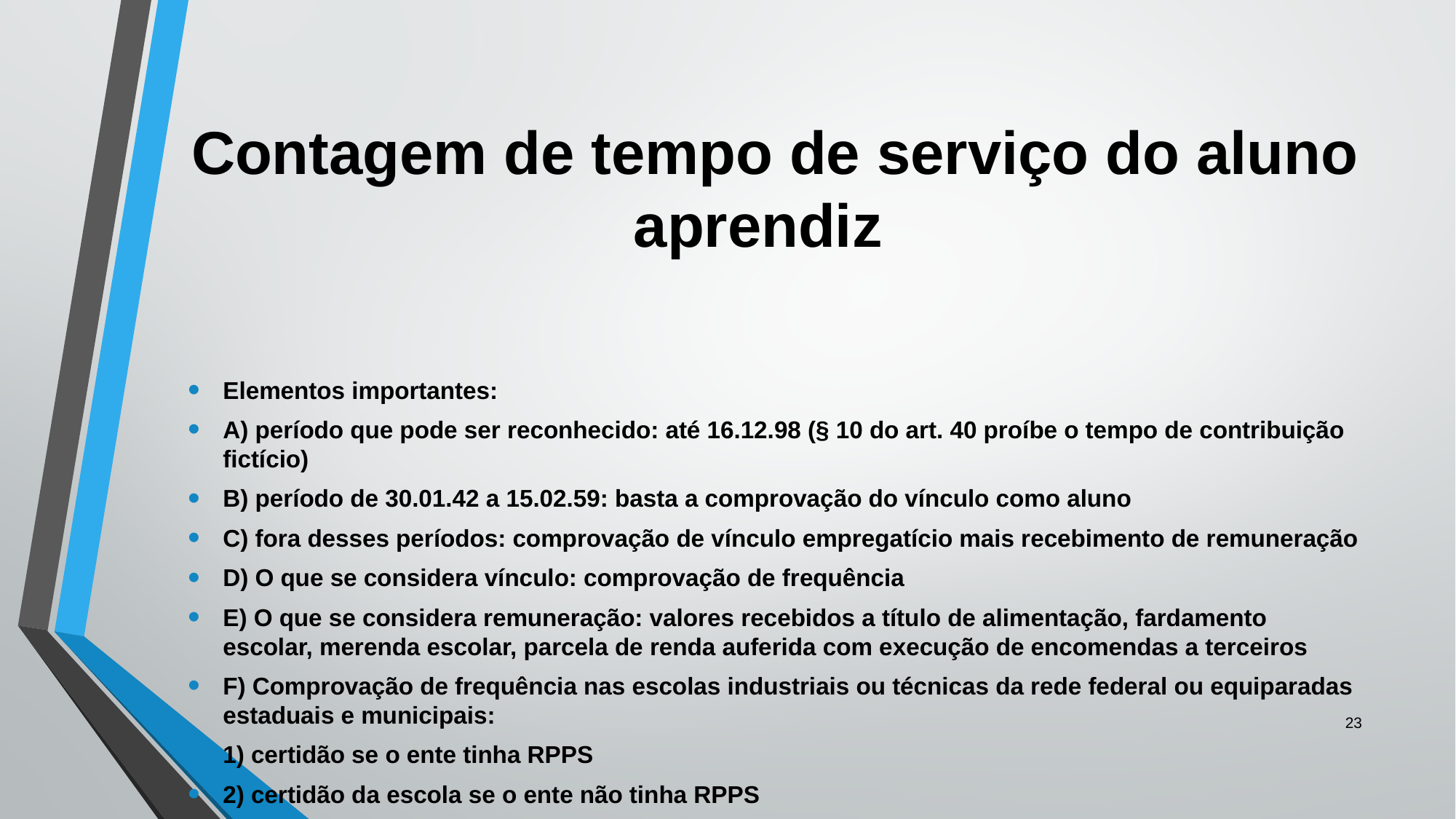

# Contagem de tempo de serviço do aluno aprendiz

Elementos importantes:
A) período que pode ser reconhecido: até 16.12.98 (§ 10 do art. 40 proíbe o tempo de contribuição fictício)
B) período de 30.01.42 a 15.02.59: basta a comprovação do vínculo como aluno
C) fora desses períodos: comprovação de vínculo empregatício mais recebimento de remuneração
D) O que se considera vínculo: comprovação de frequência
E) O que se considera remuneração: valores recebidos a título de alimentação, fardamento escolar, merenda escolar, parcela de renda auferida com execução de encomendas a terceiros
F) Comprovação de frequência nas escolas industriais ou técnicas da rede federal ou equiparadas estaduais e municipais:
1) certidão se o ente tinha RPPS
2) certidão da escola se o ente não tinha RPPS

23